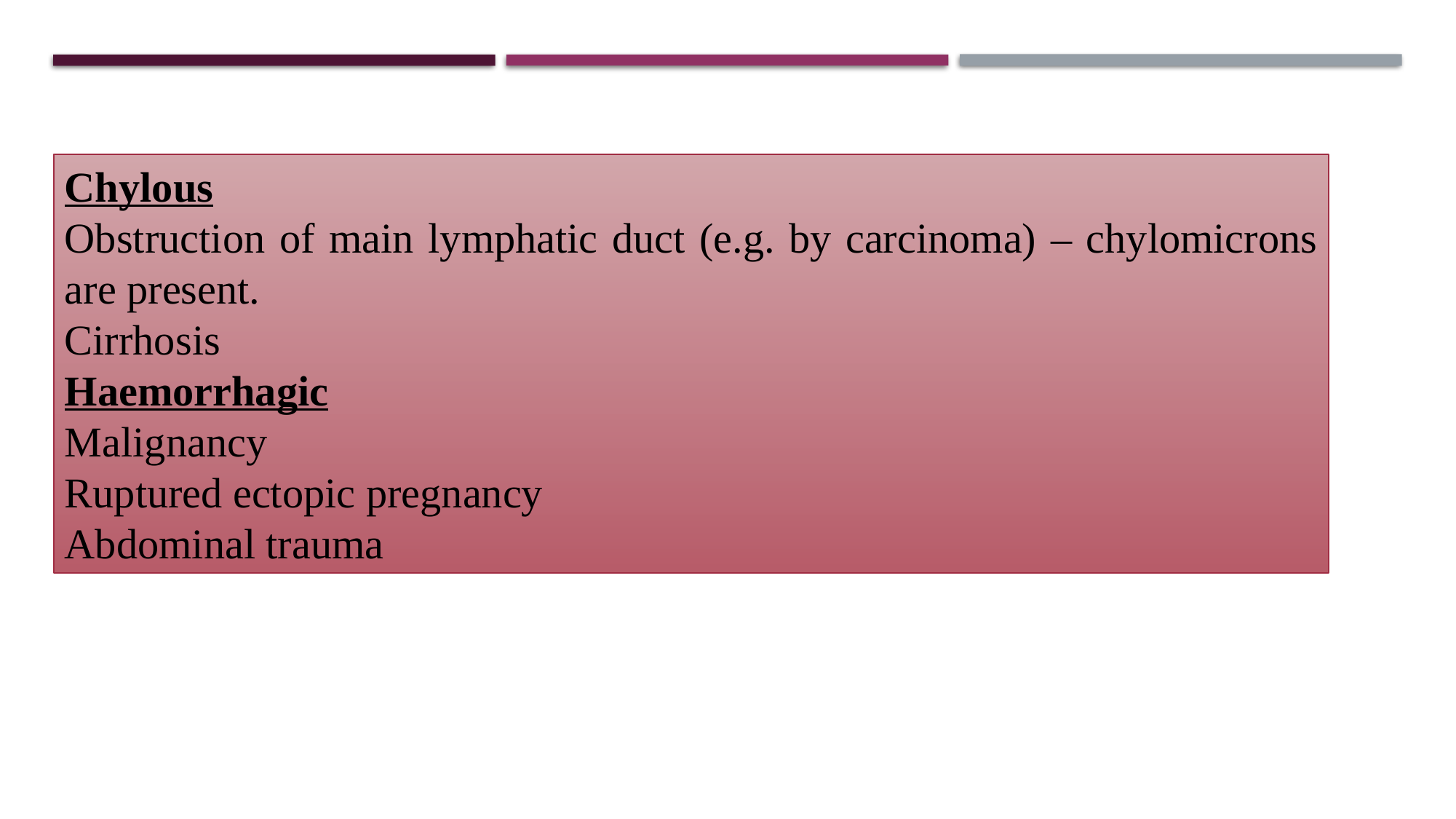

Chylous
Obstruction of main lymphatic duct (e.g. by carcinoma) – chylomicrons are present.
Cirrhosis
Haemorrhagic
Malignancy
Ruptured ectopic pregnancy
Abdominal trauma